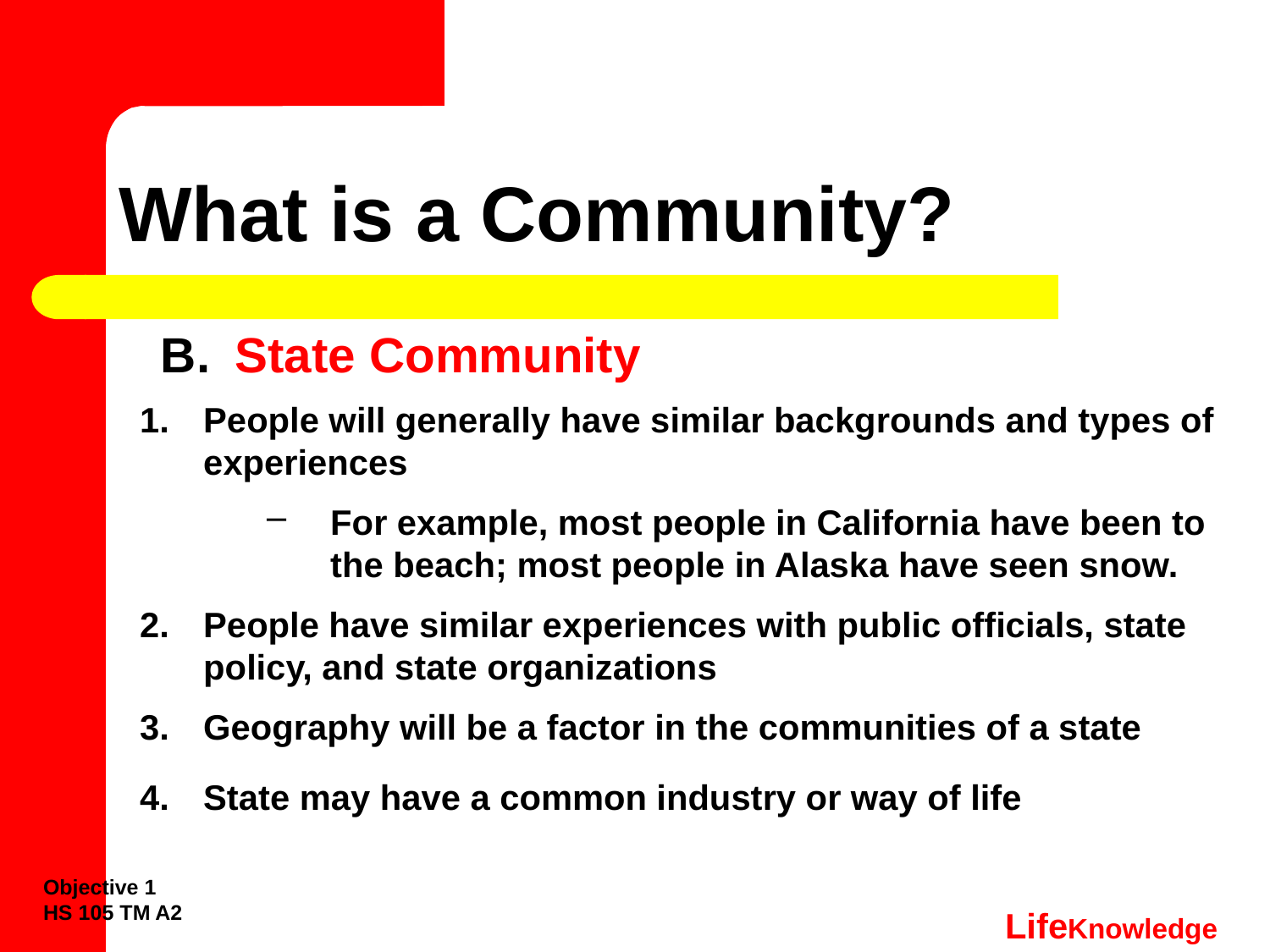

# What is a Community?
State Community
People will generally have similar backgrounds and types of experiences
For example, most people in California have been to the beach; most people in Alaska have seen snow.
People have similar experiences with public officials, state policy, and state organizations
Geography will be a factor in the communities of a state
State may have a common industry or way of life
Objective 1
HS 105 TM A2
LifeKnowledge